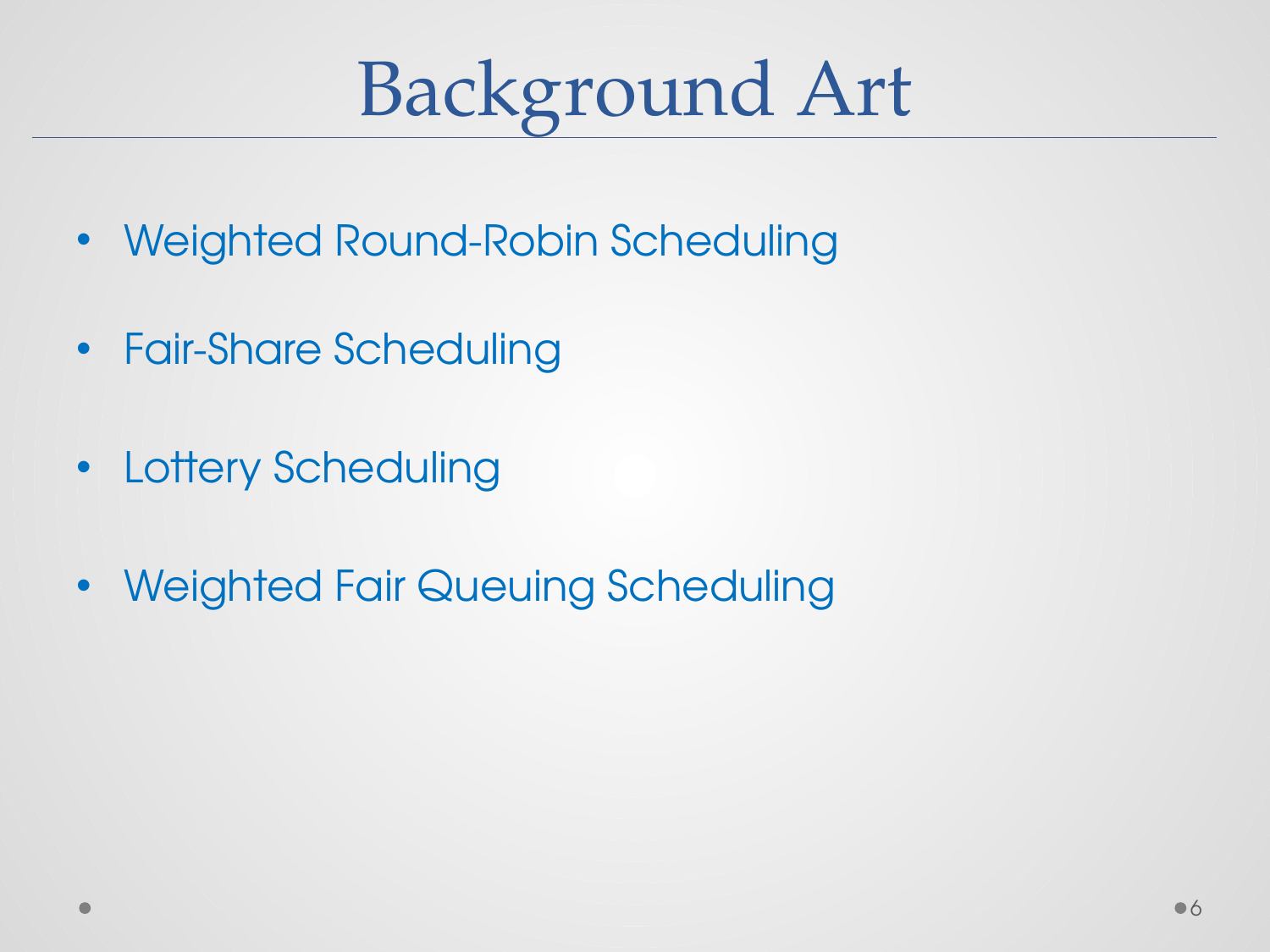

# Background Art
Weighted Round-Robin Scheduling

Fair-Share Scheduling

Lottery Scheduling

Weighted Fair Queuing Scheduling

6